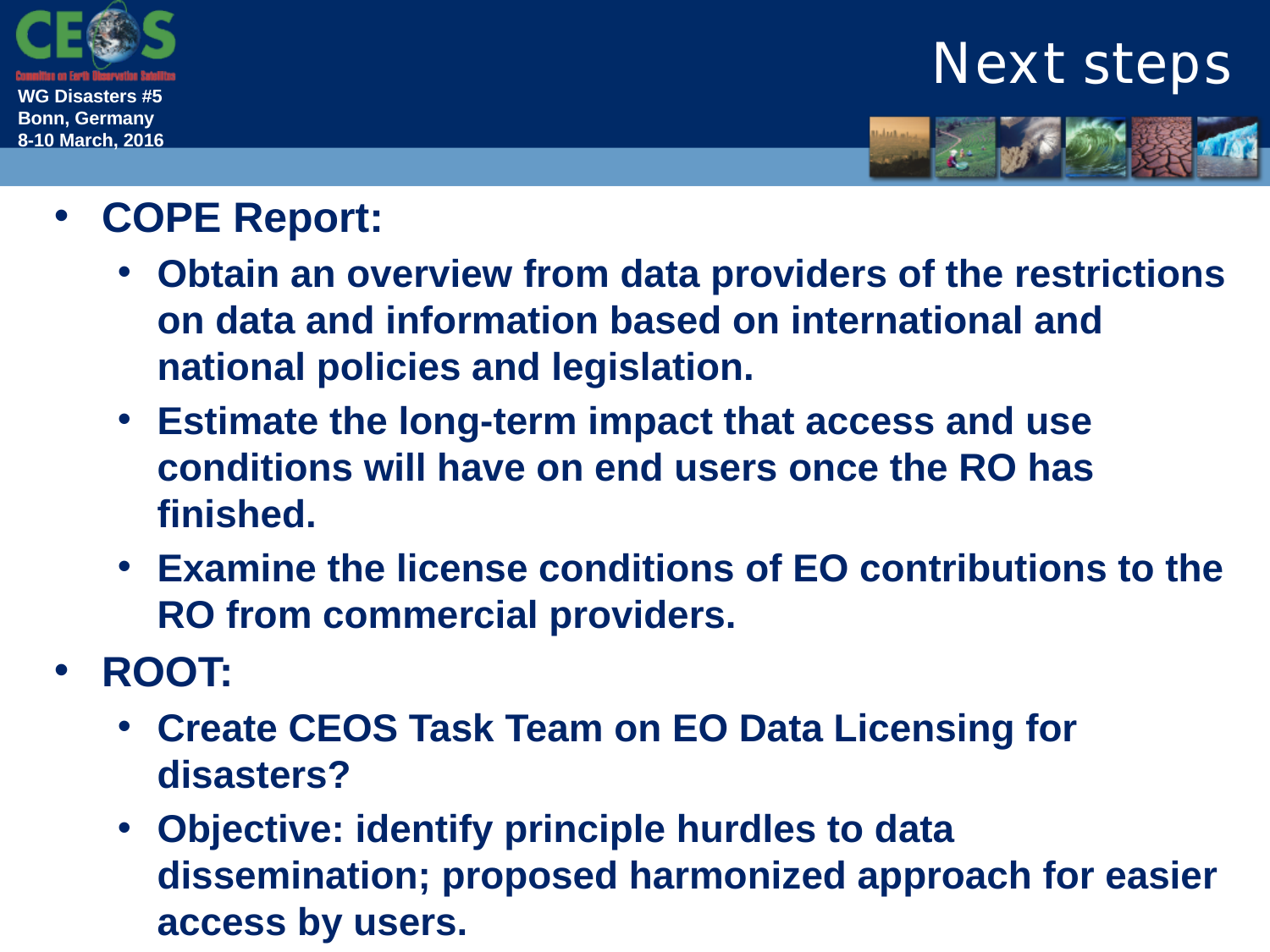

# Next steps
COPE Report:
Obtain an overview from data providers of the restrictions on data and information based on international and national policies and legislation.
Estimate the long-term impact that access and use conditions will have on end users once the RO has finished.
Examine the license conditions of EO contributions to the RO from commercial providers.
ROOT:
Create CEOS Task Team on EO Data Licensing for disasters?
Objective: identify principle hurdles to data dissemination; proposed harmonized approach for easier access by users.